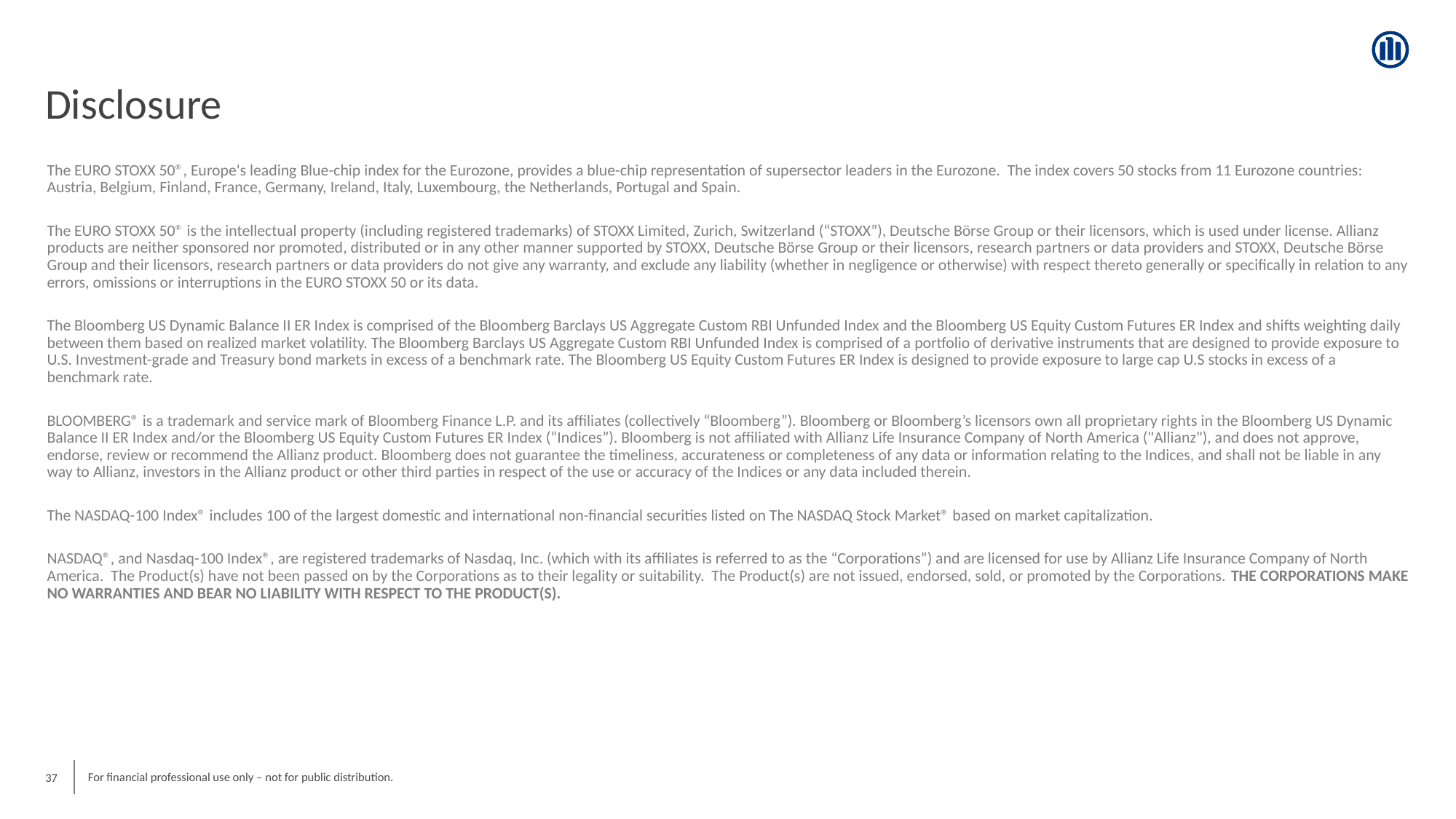

# Disclosure
The EURO STOXX 50®, Europe's leading Blue-chip index for the Eurozone, provides a blue-chip representation of supersector leaders in the Eurozone.  The index covers 50 stocks from 11 Eurozone countries: Austria, Belgium, Finland, France, Germany, Ireland, Italy, Luxembourg, the Netherlands, Portugal and Spain.

The EURO STOXX 50® is the intellectual property (including registered trademarks) of STOXX Limited, Zurich, Switzerland (“STOXX”), Deutsche Börse Group or their licensors, which is used under license. Allianz products are neither sponsored nor promoted, distributed or in any other manner supported by STOXX, Deutsche Börse Group or their licensors, research partners or data providers and STOXX, Deutsche Börse Group and their licensors, research partners or data providers do not give any warranty, and exclude any liability (whether in negligence or otherwise) with respect thereto generally or specifically in relation to any errors, omissions or interruptions in the EURO STOXX 50 or its data.

The Bloomberg US Dynamic Balance II ER Index is comprised of the Bloomberg Barclays US Aggregate Custom RBI Unfunded Index and the Bloomberg US Equity Custom Futures ER Index and shifts weighting daily between them based on realized market volatility. The Bloomberg Barclays US Aggregate Custom RBI Unfunded Index is comprised of a portfolio of derivative instruments that are designed to provide exposure to U.S. Investment-grade and Treasury bond markets in excess of a benchmark rate. The Bloomberg US Equity Custom Futures ER Index is designed to provide exposure to large cap U.S stocks in excess of a benchmark rate.

BLOOMBERG® is a trademark and service mark of Bloomberg Finance L.P. and its affiliates (collectively “Bloomberg”). Bloomberg or Bloomberg’s licensors own all proprietary rights in the Bloomberg US Dynamic Balance II ER Index and/or the Bloomberg US Equity Custom Futures ER Index (“Indices”). Bloomberg is not affiliated with Allianz Life Insurance Company of North America ("Allianz"), and does not approve, endorse, review or recommend the Allianz product. Bloomberg does not guarantee the timeliness, accurateness or completeness of any data or information relating to the Indices, and shall not be liable in any way to Allianz, investors in the Allianz product or other third parties in respect of the use or accuracy of the Indices or any data included therein.

The NASDAQ-100 Index® includes 100 of the largest domestic and international non-financial securities listed on The NASDAQ Stock Market® based on market capitalization.

NASDAQ®, and Nasdaq-100 Index®, are registered trademarks of Nasdaq, Inc. (which with its affiliates is referred to as the “Corporations”) and are licensed for use by Allianz Life Insurance Company of North America.  The Product(s) have not been passed on by the Corporations as to their legality or suitability.  The Product(s) are not issued, endorsed, sold, or promoted by the Corporations. THE CORPORATIONS MAKE NO WARRANTIES AND BEAR NO LIABILITY WITH RESPECT TO THE PRODUCT(S).

37